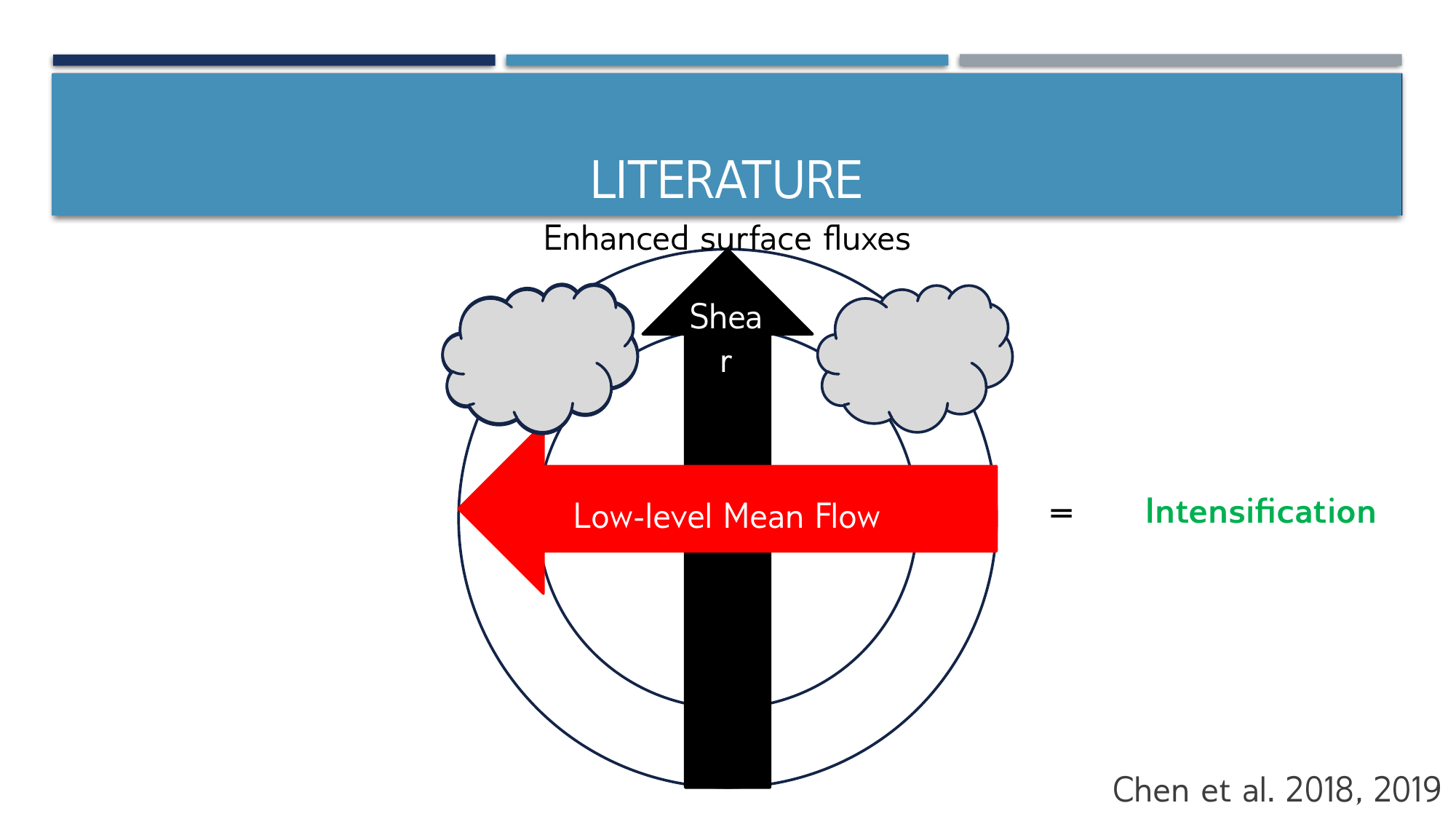

Literature
#
Enhanced surface fluxes

Shear
 =      Intensification
Low-level Mean Flow
Chen et al. 2018, 2019